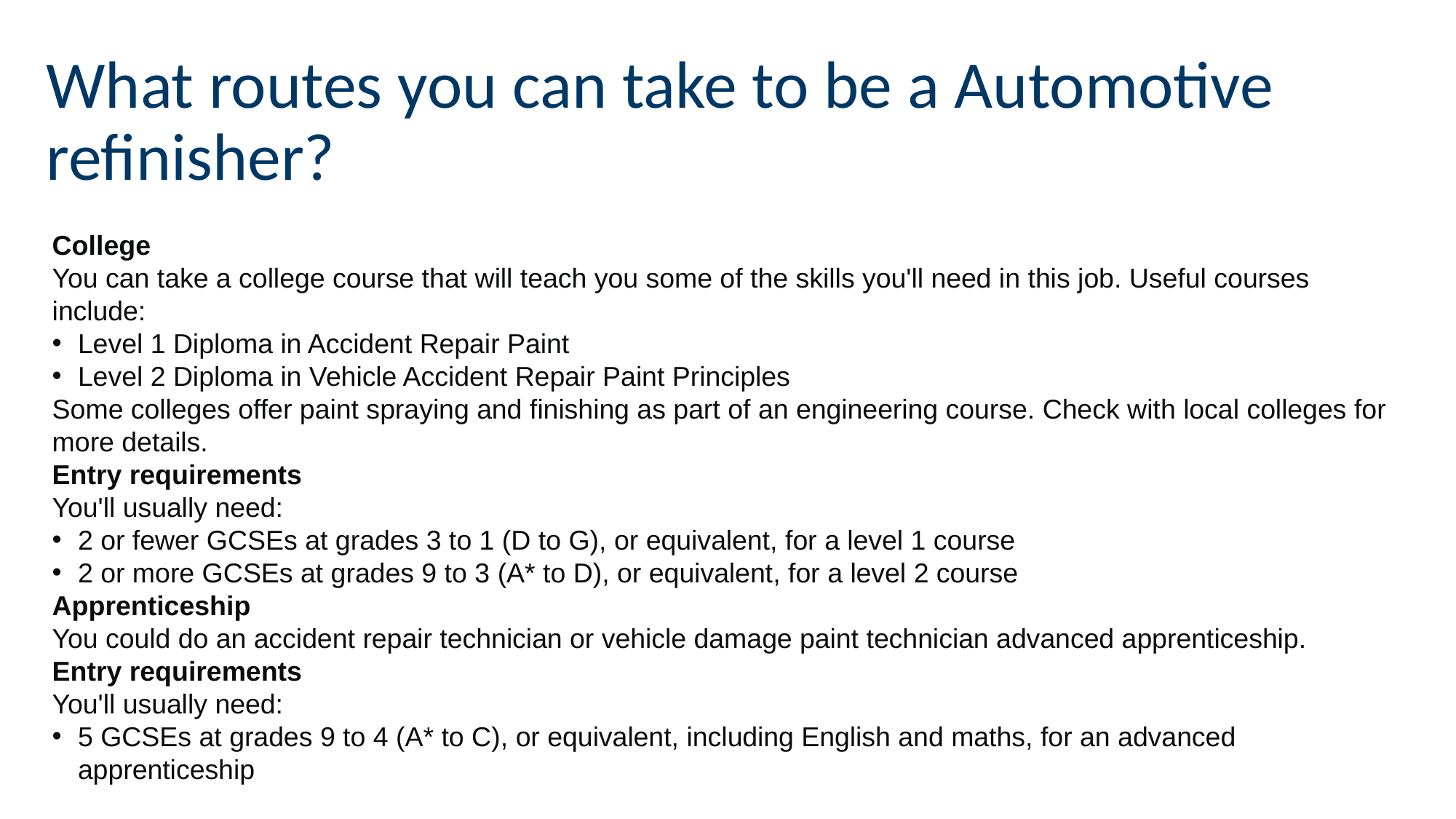

# What routes you can take to be a Automotive refinisher?
College
You can take a college course that will teach you some of the skills you'll need in this job. Useful courses include:
Level 1 Diploma in Accident Repair Paint
Level 2 Diploma in Vehicle Accident Repair Paint Principles
Some colleges offer paint spraying and finishing as part of an engineering course. Check with local colleges for more details.
Entry requirements
You'll usually need:
2 or fewer GCSEs at grades 3 to 1 (D to G), or equivalent, for a level 1 course
2 or more GCSEs at grades 9 to 3 (A* to D), or equivalent, for a level 2 course
Apprenticeship
You could do an accident repair technician or vehicle damage paint technician advanced apprenticeship.
Entry requirements
You'll usually need:
5 GCSEs at grades 9 to 4 (A* to C), or equivalent, including English and maths, for an advanced apprenticeship